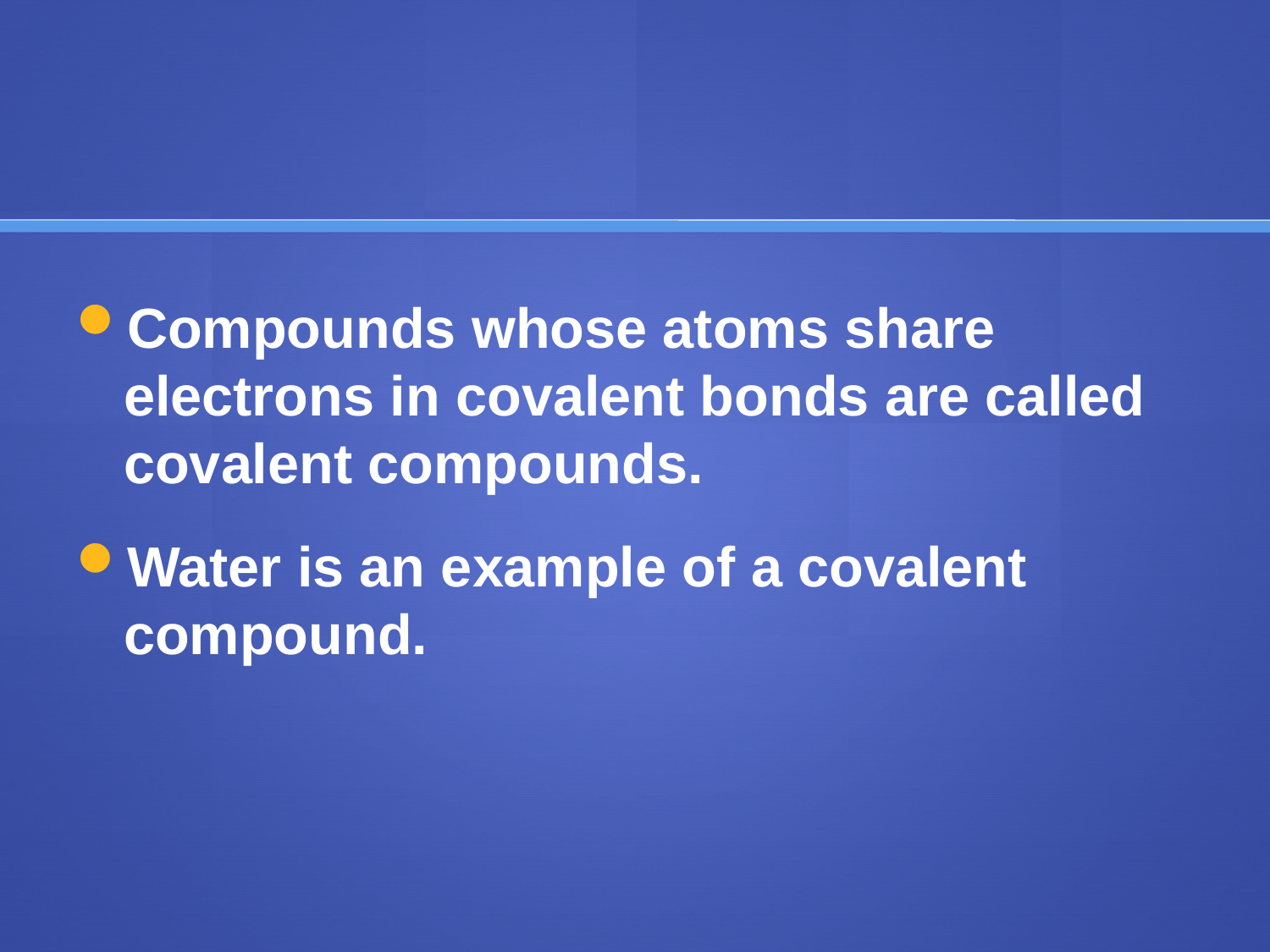

#
Compounds whose atoms share electrons in covalent bonds are called covalent compounds.
Water is an example of a covalent compound.